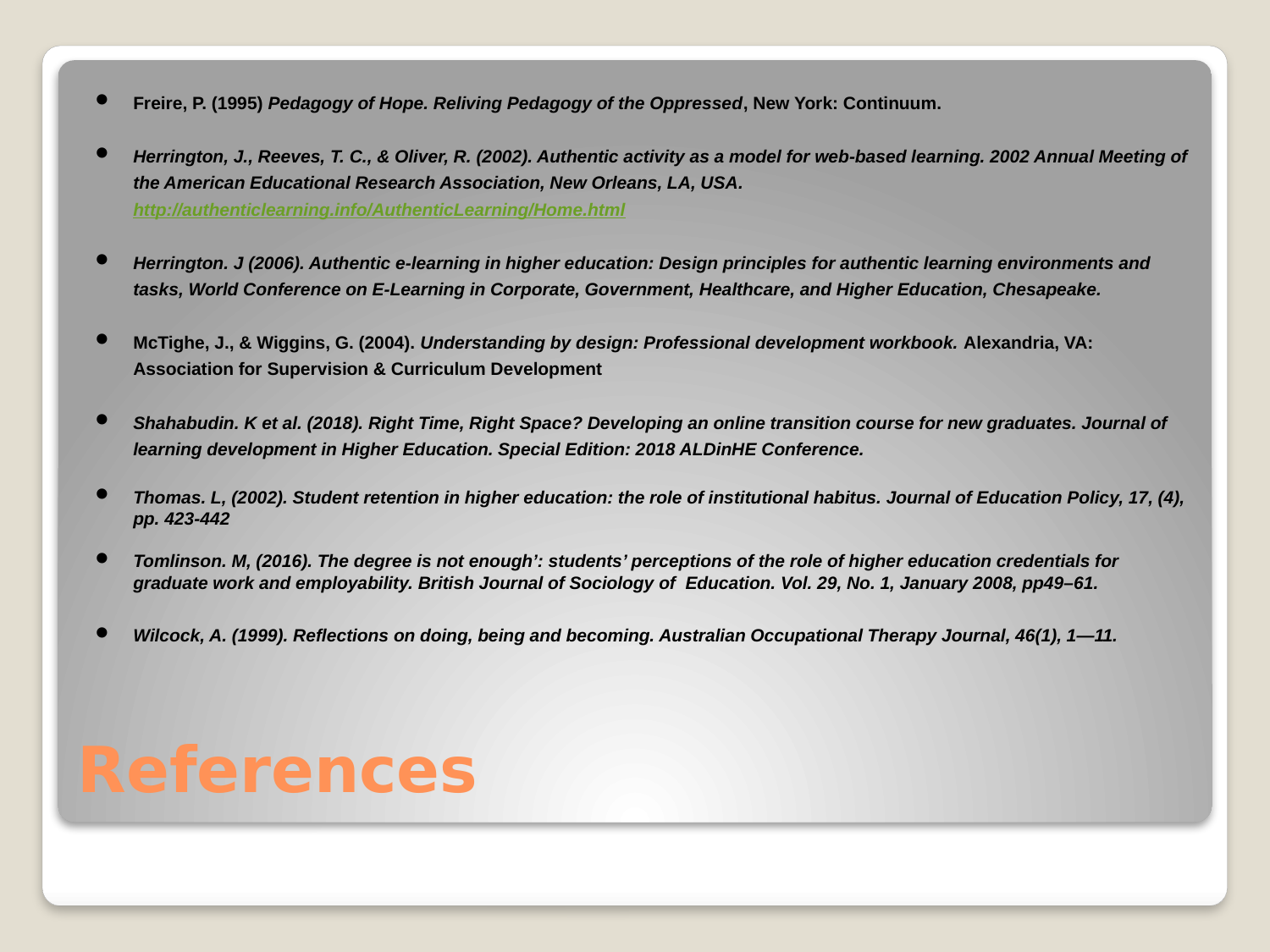

Freire, P. (1995) Pedagogy of Hope. Reliving Pedagogy of the Oppressed, New York: Continuum.

Herrington, J., Reeves, T. C., & Oliver, R. (2002). Authentic activity as a model for web-based learning. 2002 Annual Meeting of the American Educational Research Association, New Orleans, LA, USA.
http://authenticlearning.info/AuthenticLearning/Home.html
Herrington. J (2006). Authentic e-learning in higher education: Design principles for authentic learning environments and tasks, World Conference on E-Learning in Corporate, Government, Healthcare, and Higher Education, Chesapeake.
McTighe, J., & Wiggins, G. (2004). Understanding by design: Professional development workbook. Alexandria, VA: Association for Supervision & Curriculum Development
Shahabudin. K et al. (2018). Right Time, Right Space? Developing an online transition course for new graduates. Journal of learning development in Higher Education. Special Edition: 2018 ALDinHE Conference.

Thomas. L, (2002). Student retention in higher education: the role of institutional habitus. Journal of Education Policy, 17, (4), pp. 423-442
Tomlinson. M, (2016). The degree is not enough’: students’ perceptions of the role of higher education credentials for graduate work and employability. British Journal of Sociology of  Education. Vol. 29, No. 1, January 2008, pp49–61.

Wilcock, A. (1999). Reflections on doing, being and becoming. Australian Occupational Therapy Journal, 46(1), 1—11.

# References